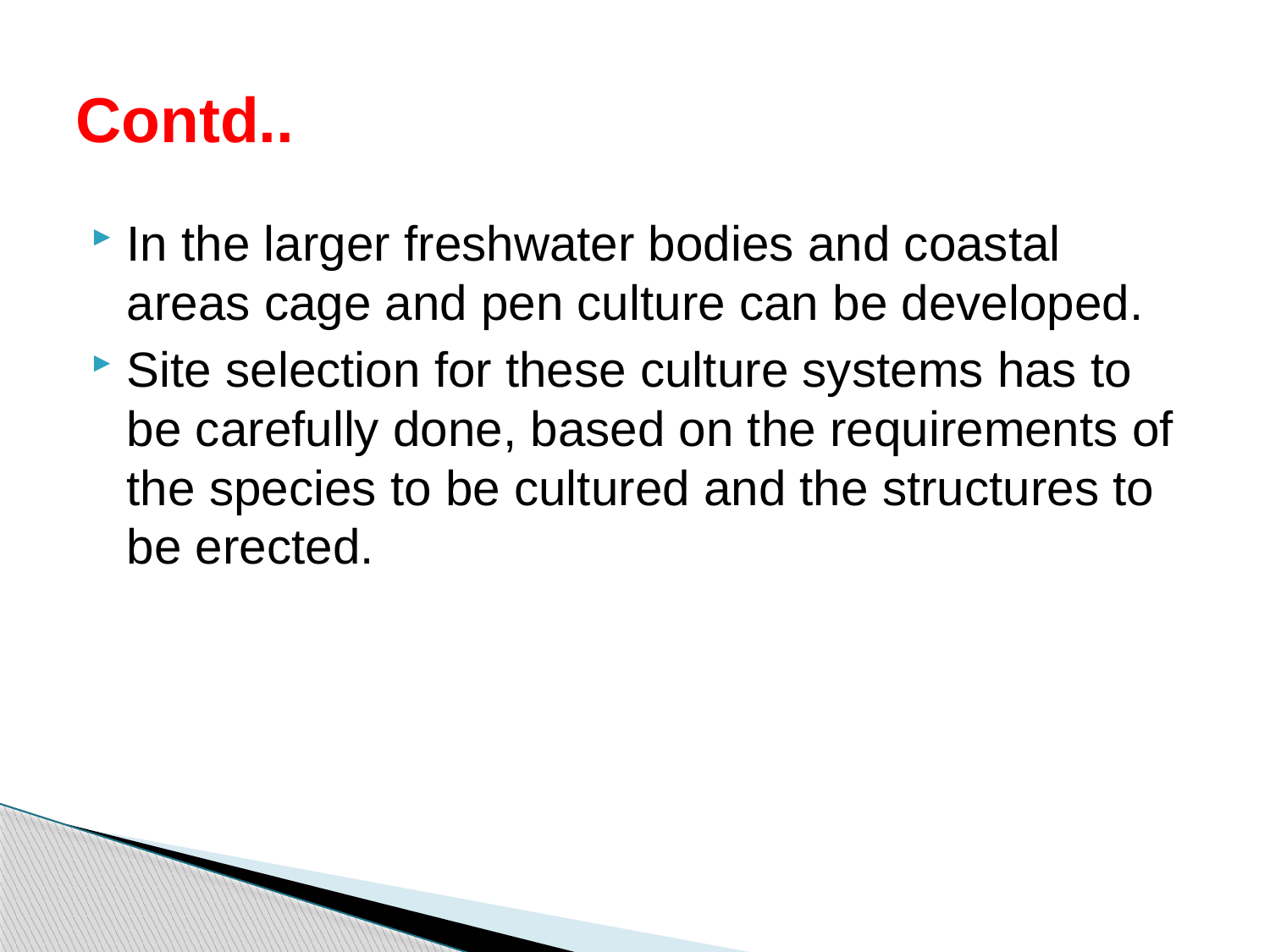

# Contd..
In the larger freshwater bodies and coastal areas cage and pen culture can be developed.
Site selection for these culture systems has to be carefully done, based on the requirements of the species to be cultured and the structures to be erected.